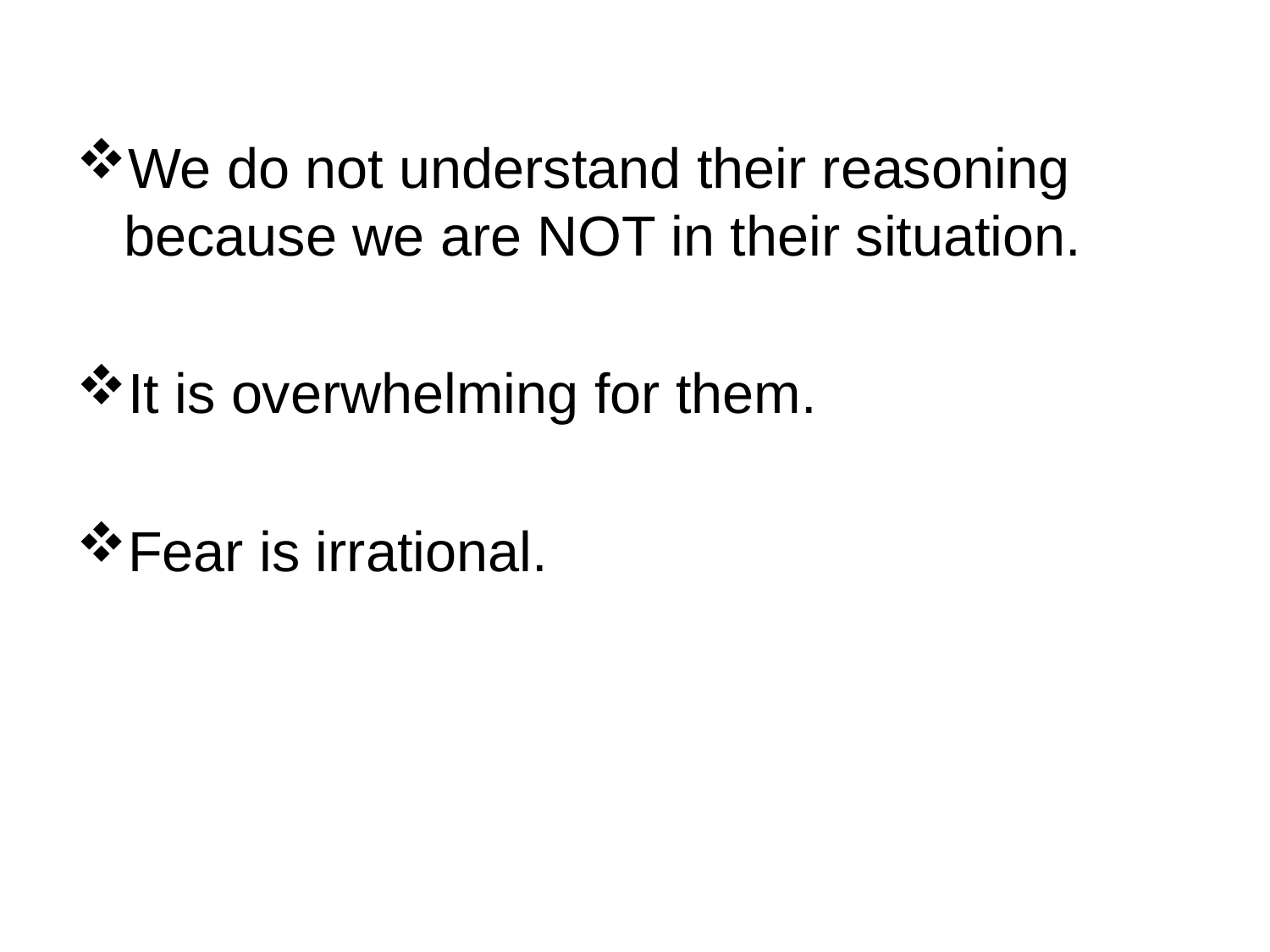

#
We do not understand their reasoning because we are NOT in their situation.

It is overwhelming for them.

Fear is irrational.